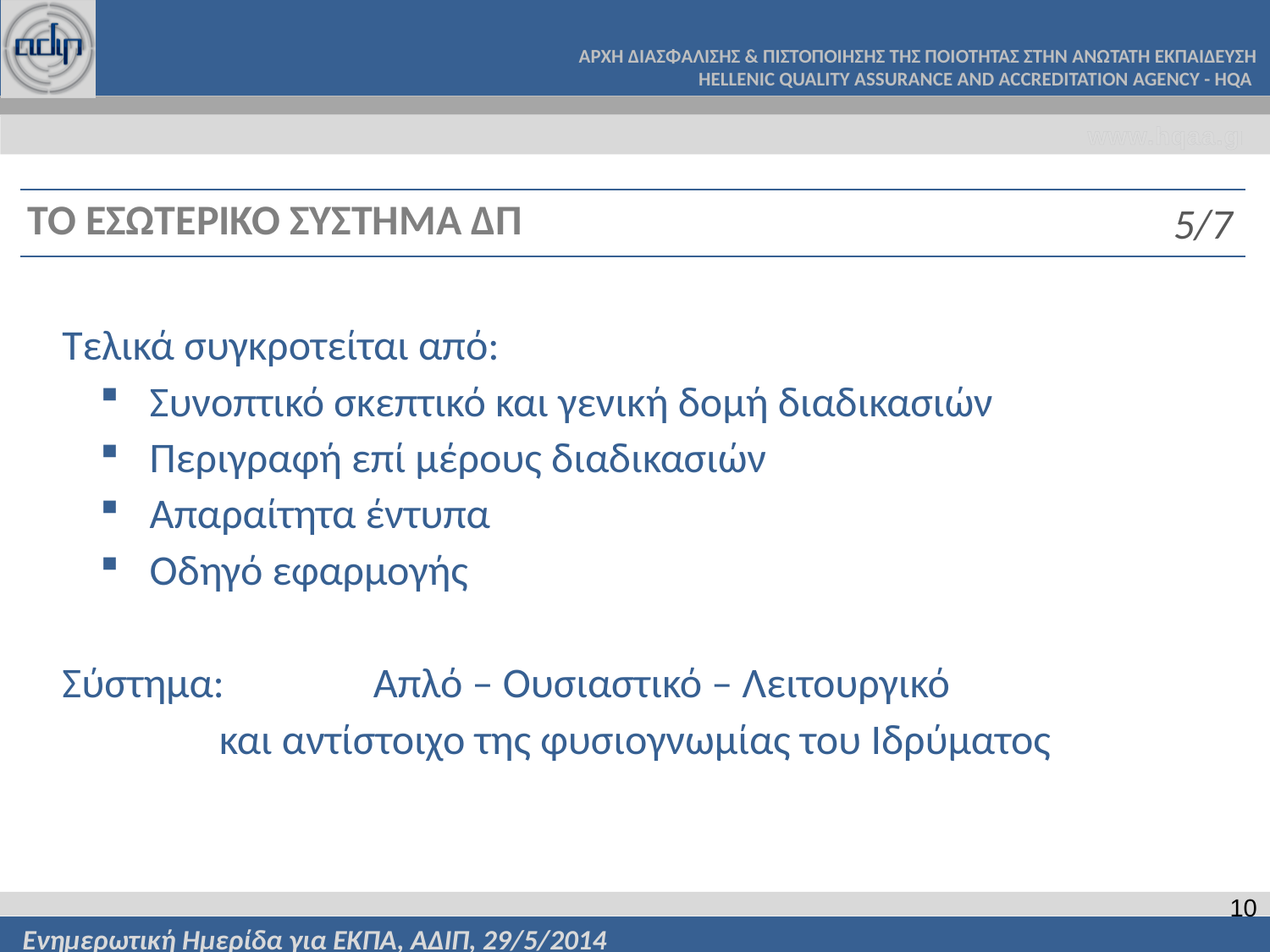

ΤΟ ΕΣΩΤΕΡΙΚΟ ΣΥΣΤΗΜΑ ΔΠ
5/7
	Τελικά συγκροτείται από:
Συνοπτικό σκεπτικό και γενική δομή διαδικασιών
Περιγραφή επί μέρους διαδικασιών
Απαραίτητα έντυπα
Οδηγό εφαρμογής

	Σύστημα: 	      Απλό – Ουσιαστικό – Λειτουργικό
και αντίστοιχο της φυσιογνωμίας του Ιδρύματος
10
Ενημερωτική Ημερίδα για ΕΚΠΑ, ΑΔΙΠ, 29/5/2014